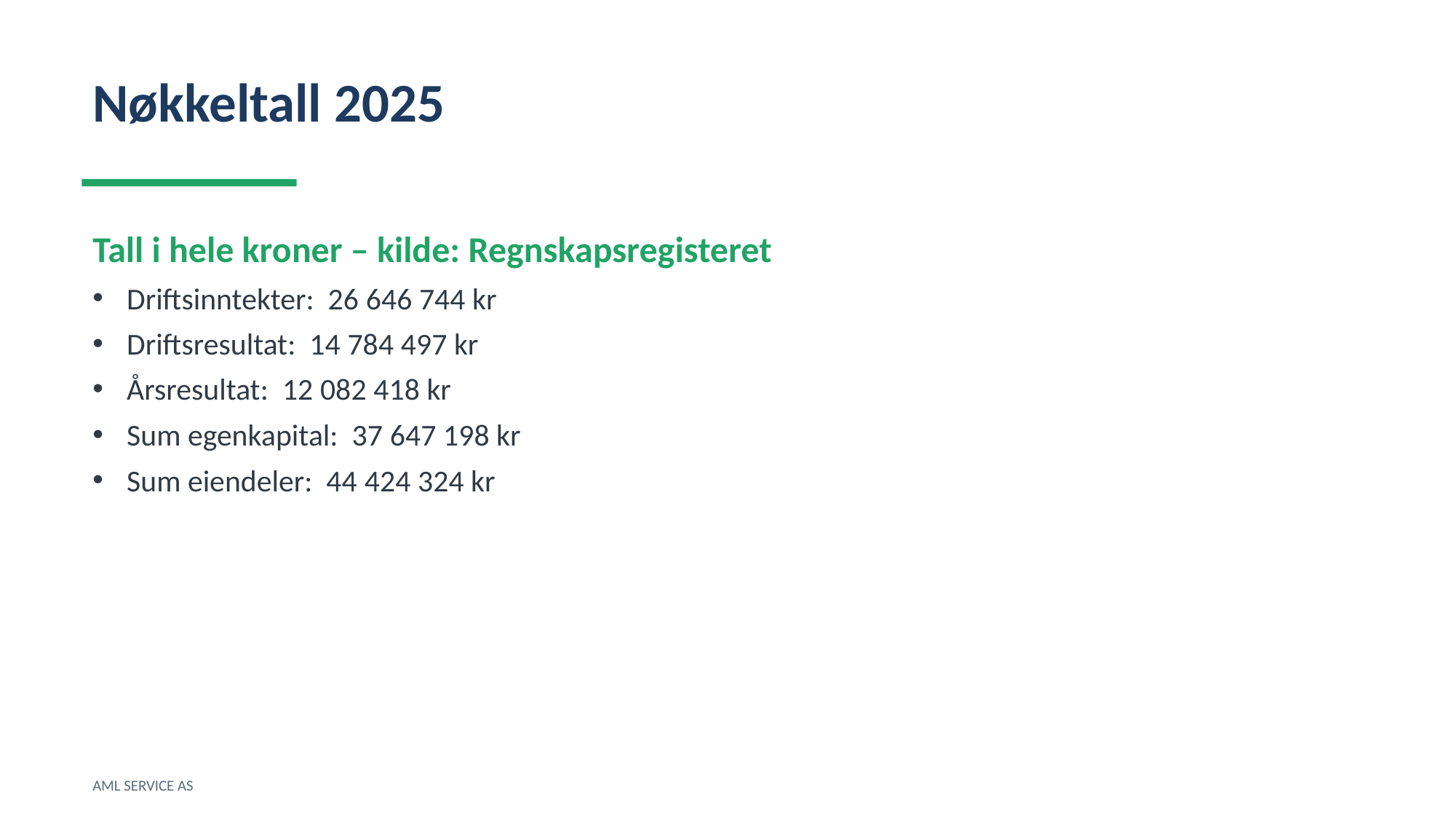

Nøkkeltall 2025

Tall i hele kroner – kilde: Regnskapsregisteret
Driftsinntekter:  26 646 744 kr
Driftsresultat:  14 784 497 kr
Årsresultat:  12 082 418 kr
Sum egenkapital:  37 647 198 kr
Sum eiendeler:  44 424 324 kr
AML SERVICE AS